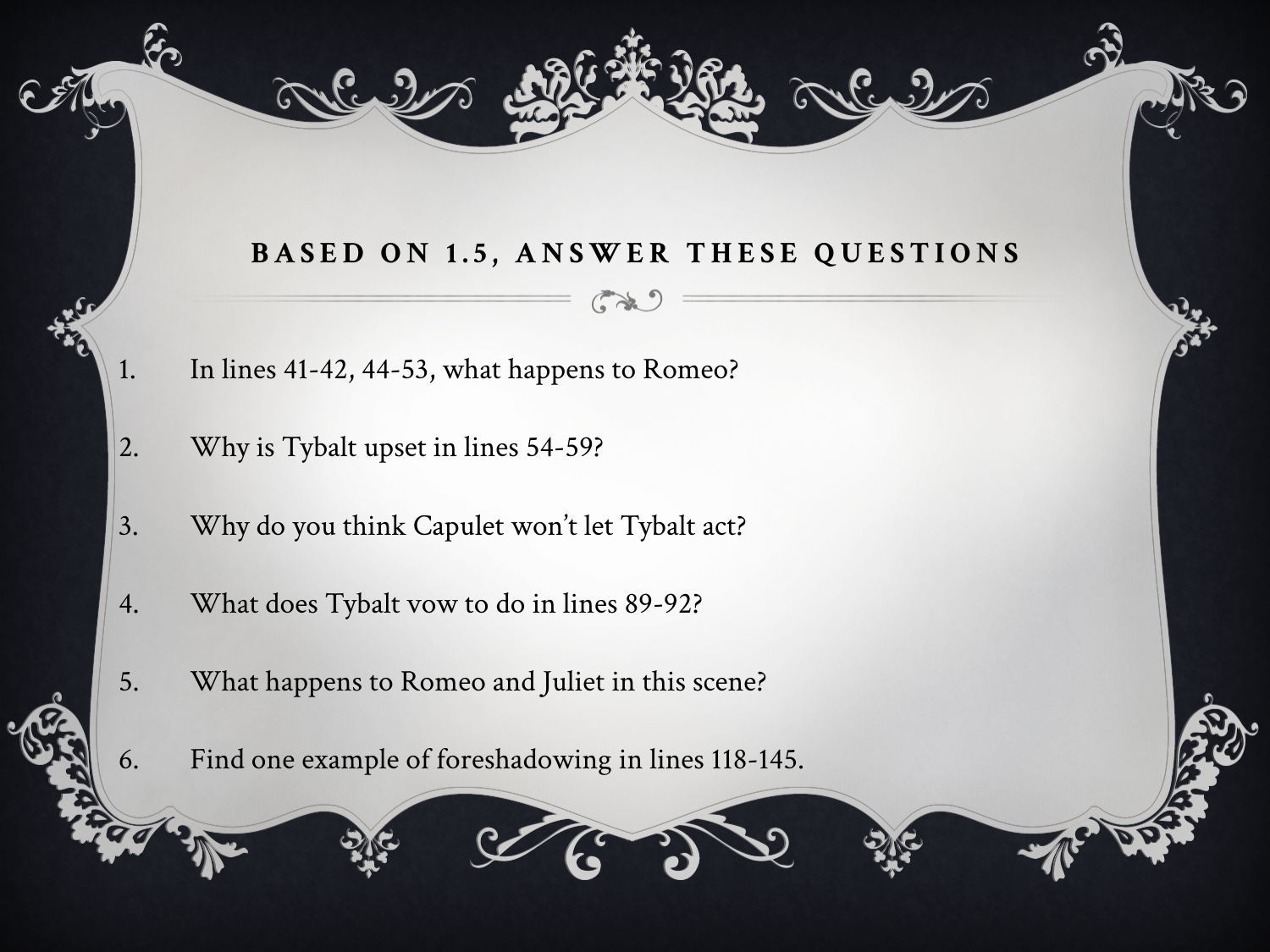

# Based on 1.5, answer these questions
In lines 41-42, 44-53, what happens to Romeo?
Why is Tybalt upset in lines 54-59?
Why do you think Capulet won’t let Tybalt act?
What does Tybalt vow to do in lines 89-92?
What happens to Romeo and Juliet in this scene?
Find one example of foreshadowing in lines 118-145.